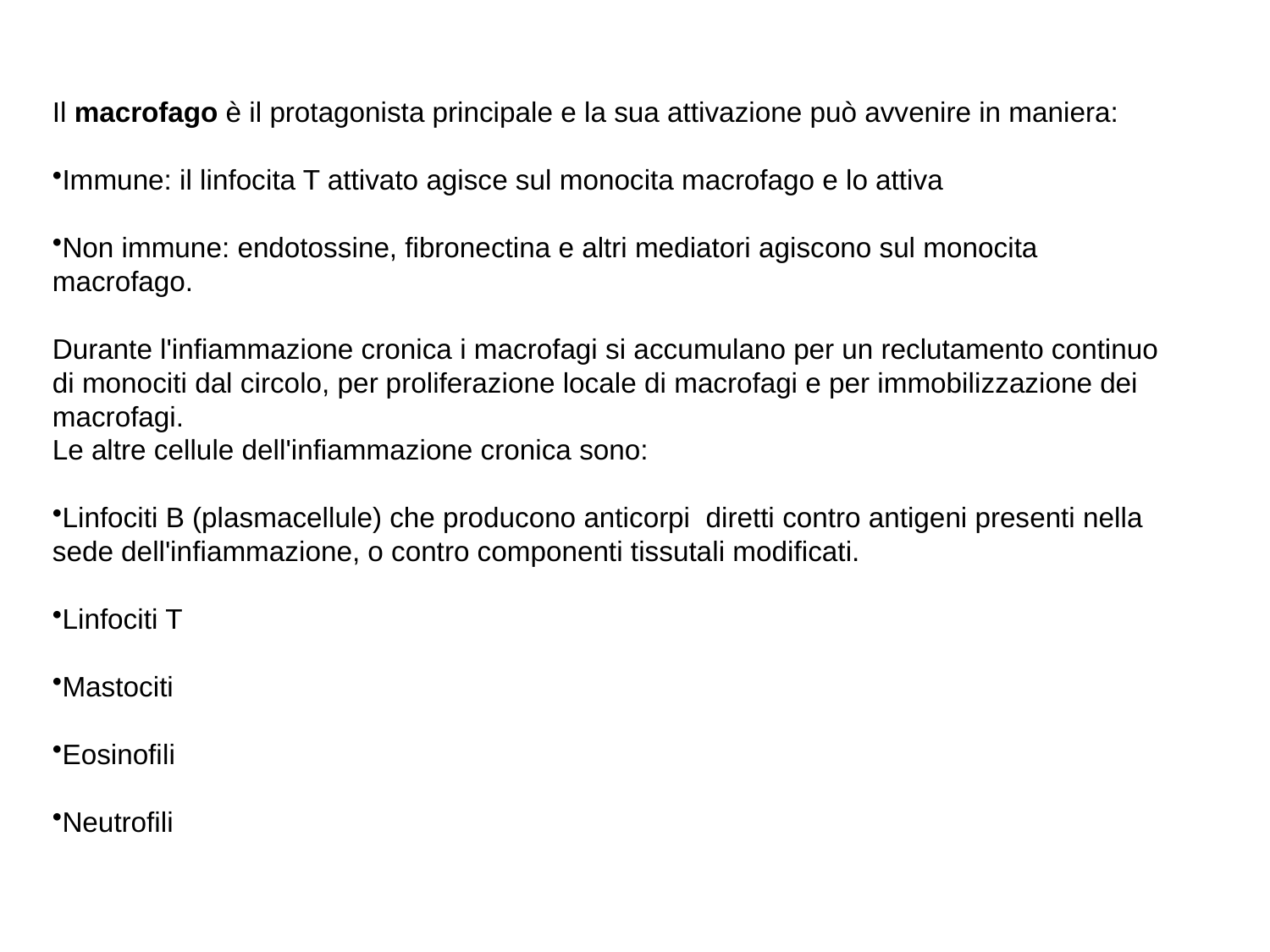

Il macrofago è il protagonista principale e la sua attivazione può avvenire in maniera:

Immune: il linfocita T attivato agisce sul monocita macrofago e lo attiva

Non immune: endotossine, fibronectina e altri mediatori agiscono sul monocita macrofago.

Durante l'infiammazione cronica i macrofagi si accumulano per un reclutamento continuo di monociti dal circolo, per proliferazione locale di macrofagi e per immobilizzazione dei macrofagi.
Le altre cellule dell'infiammazione cronica sono:

Linfociti B (plasmacellule) che producono anticorpi  diretti contro antigeni presenti nella sede dell'infiammazione, o contro componenti tissutali modificati.

Linfociti T

Mastociti

Eosinoﬁli

Neutrofili